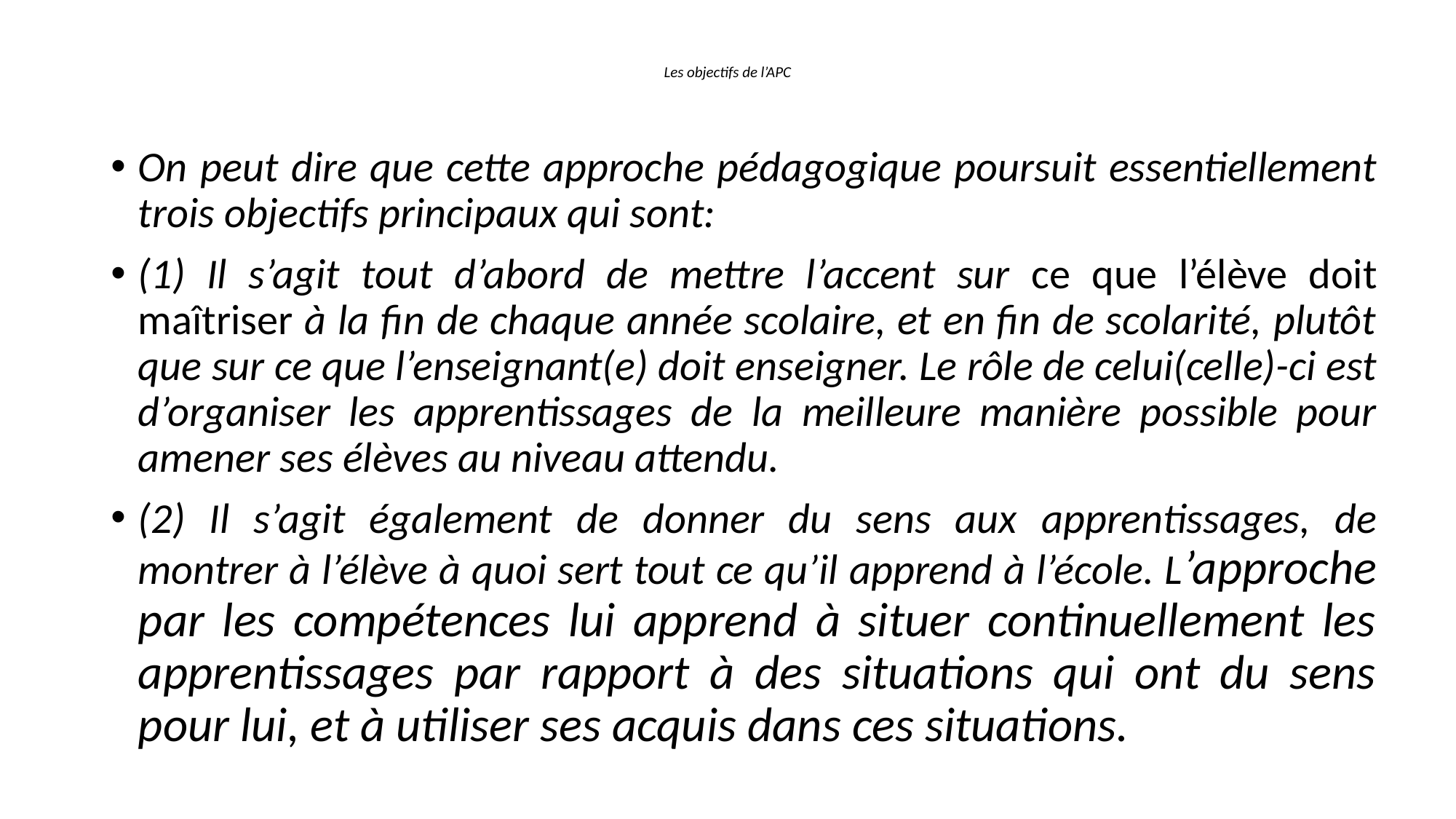

# Les objectifs de l’APC
On peut dire que cette approche pédagogique poursuit essentiellement trois objectifs principaux qui sont:
(1) Il s’agit tout d’abord de mettre l’accent sur ce que l’élève doit maîtriser à la fin de chaque année scolaire, et en fin de scolarité, plutôt que sur ce que l’enseignant(e) doit enseigner. Le rôle de celui(celle)-ci est d’organiser les apprentissages de la meilleure manière possible pour amener ses élèves au niveau attendu.
(2) Il s’agit également de donner du sens aux apprentissages, de montrer à l’élève à quoi sert tout ce qu’il apprend à l’école. L’approche par les compétences lui apprend à situer continuellement les apprentissages par rapport à des situations qui ont du sens pour lui, et à utiliser ses acquis dans ces situations.